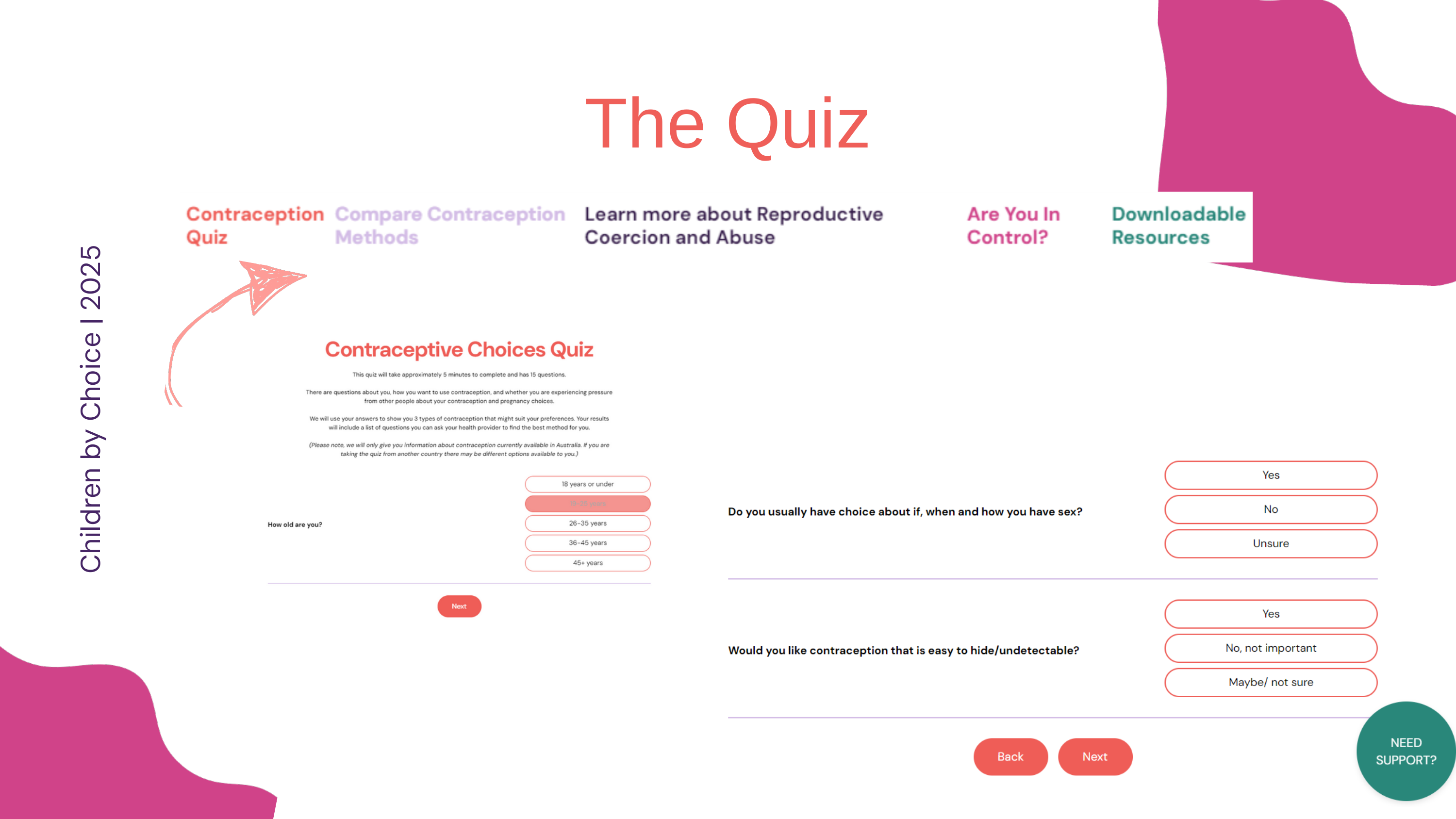

The Quiz

Children by Choice | 2025